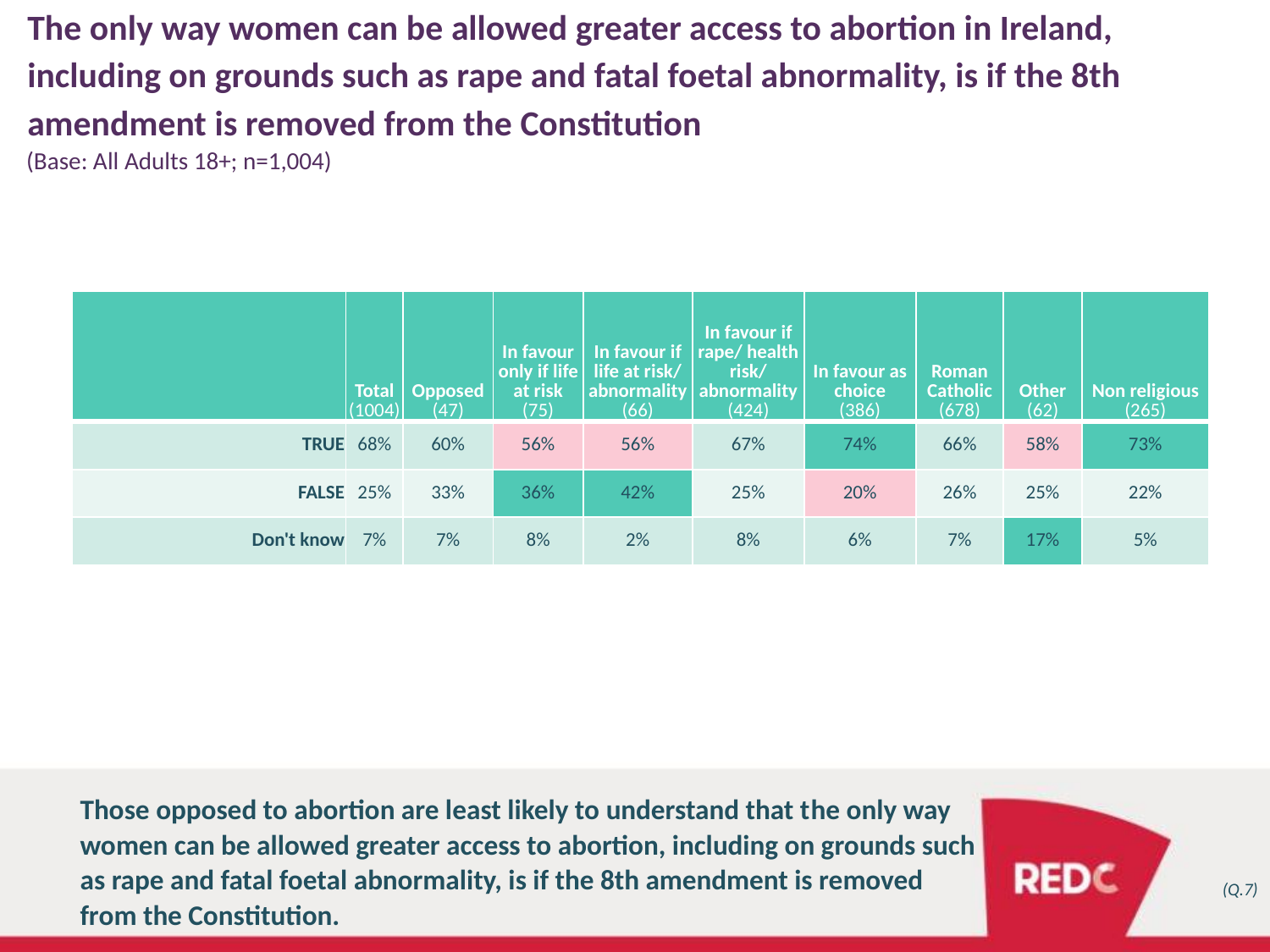

The only way women can be allowed greater access to abortion in Ireland,
including on grounds such as rape and fatal foetal abnormality, is if the 8th
amendment is removed from the Constitution
(Base: All Adults 18+; n=1,004)
|  | Total (1004) | Opposed (47) | In favour only if life at risk (75) | In favour if life at risk/ abnormality (66) | In favour if rape/ health risk/ abnormality (424) | In favour as choice (386) | Roman Catholic (678) | Other (62) | Non religious (265) |
| --- | --- | --- | --- | --- | --- | --- | --- | --- | --- |
| TRUE | 68% | 60% | 56% | 56% | 67% | 74% | 66% | 58% | 73% |
| FALSE | 25% | 33% | 36% | 42% | 25% | 20% | 26% | 25% | 22% |
| Don't know | 7% | 7% | 8% | 2% | 8% | 6% | 7% | 17% | 5% |
Those opposed to abortion are least likely to understand that the only way women can be allowed greater access to abortion, including on grounds such as rape and fatal foetal abnormality, is if the 8th amendment is removed from the Constitution.
(Q.7)